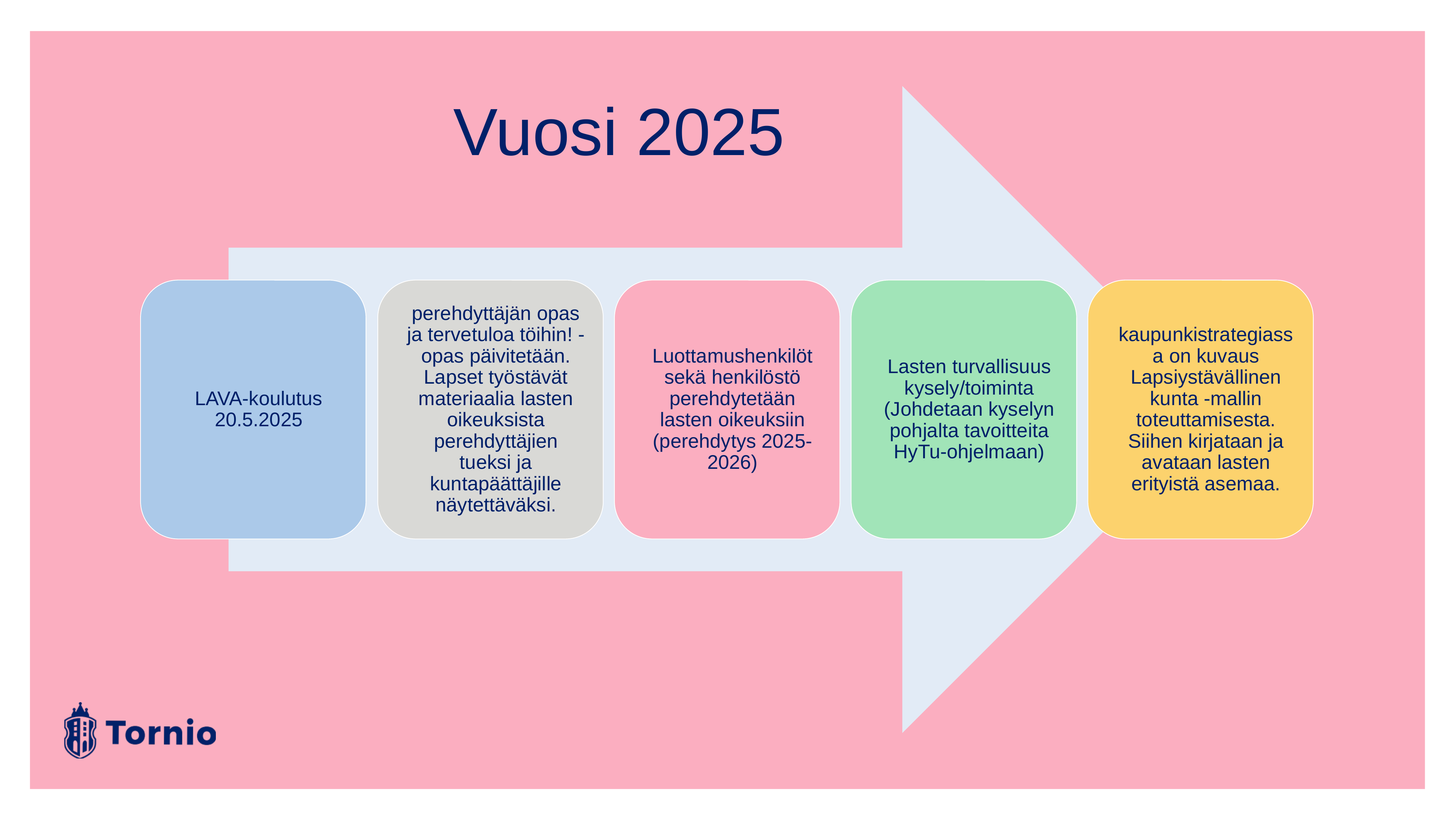

LAVA-koulutus 20.5.2025
perehdyttäjän opas ja tervetuloa töihin! -opas päivitetään. Lapset työstävät materiaalia lasten oikeuksista perehdyttäjien tueksi ja kuntapäättäjille näytettäväksi.
Luottamushenkilöt sekä henkilöstö perehdytetään lasten oikeuksiin (perehdytys 2025-2026)
Lasten turvallisuus kysely/toiminta (Johdetaan kyselyn pohjalta tavoitteita HyTu-ohjelmaan)
kaupunkistrategiassa on kuvaus Lapsiystävällinen kunta -mallin toteuttamisesta. Siihen kirjataan ja avataan lasten erityistä asemaa.
Vuosi 2025
#